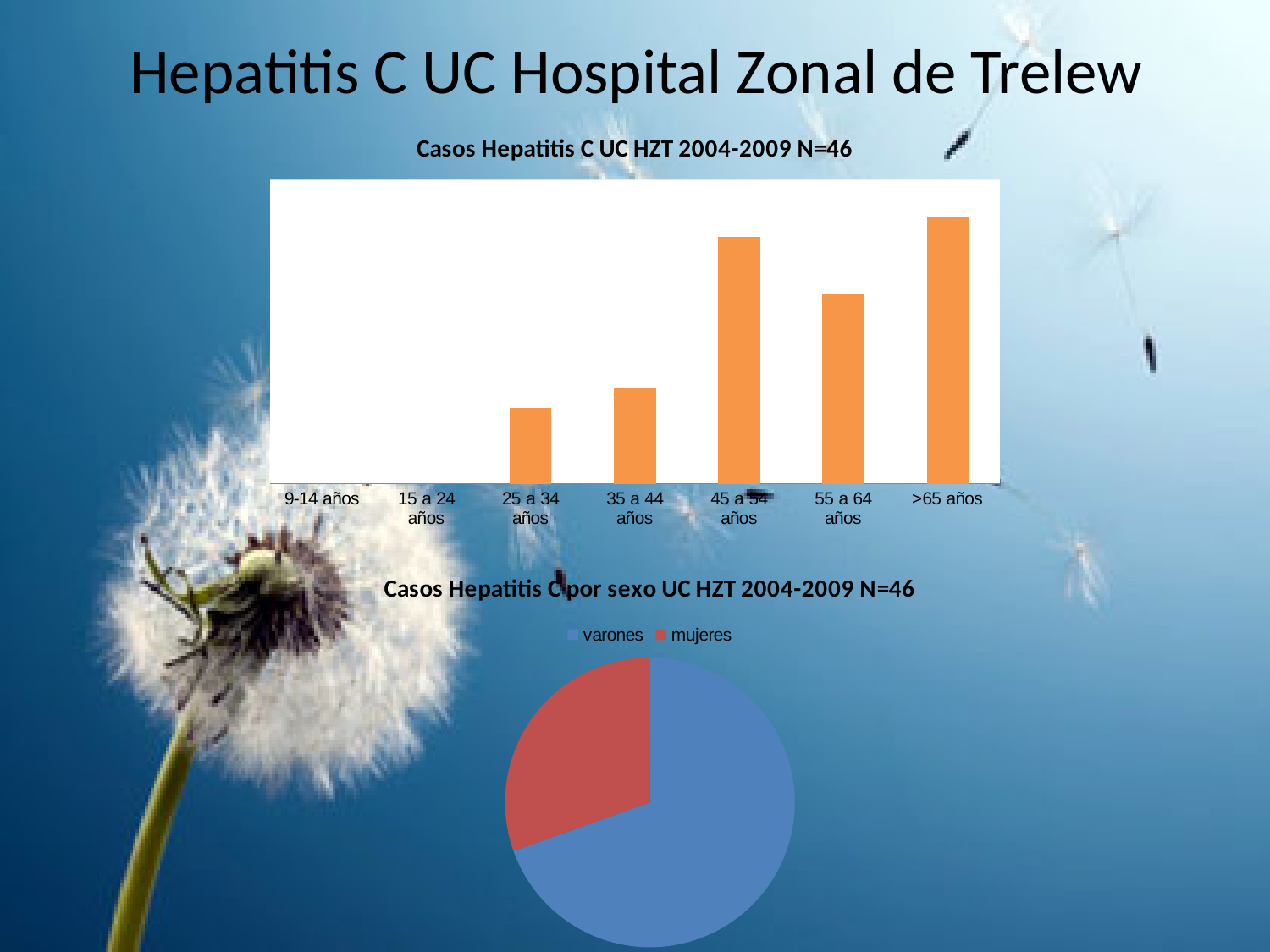

Hepatitis C UC Hospital Zonal de Trelew

### Chart: Casos Hepatitis C UC HZT 2004-2009 N=46

| Category |  |
|---|---|
| 9-14 años | 0.0 |
| 15 a 24 años | 0.0 |
| 25 a 34 años | 4.0 |
| 35 a 44 años | 5.0 |
| 45 a 54 años | 13.0 |
| 55 a 64 años | 10.0 |
| >65 años | 14.0 |

### Chart: Casos Hepatitis C por sexo UC HZT 2004-2009 N=46

| Category |  |
|---|---|
| varones | 32.0 |
| mujeres | 14.0 |